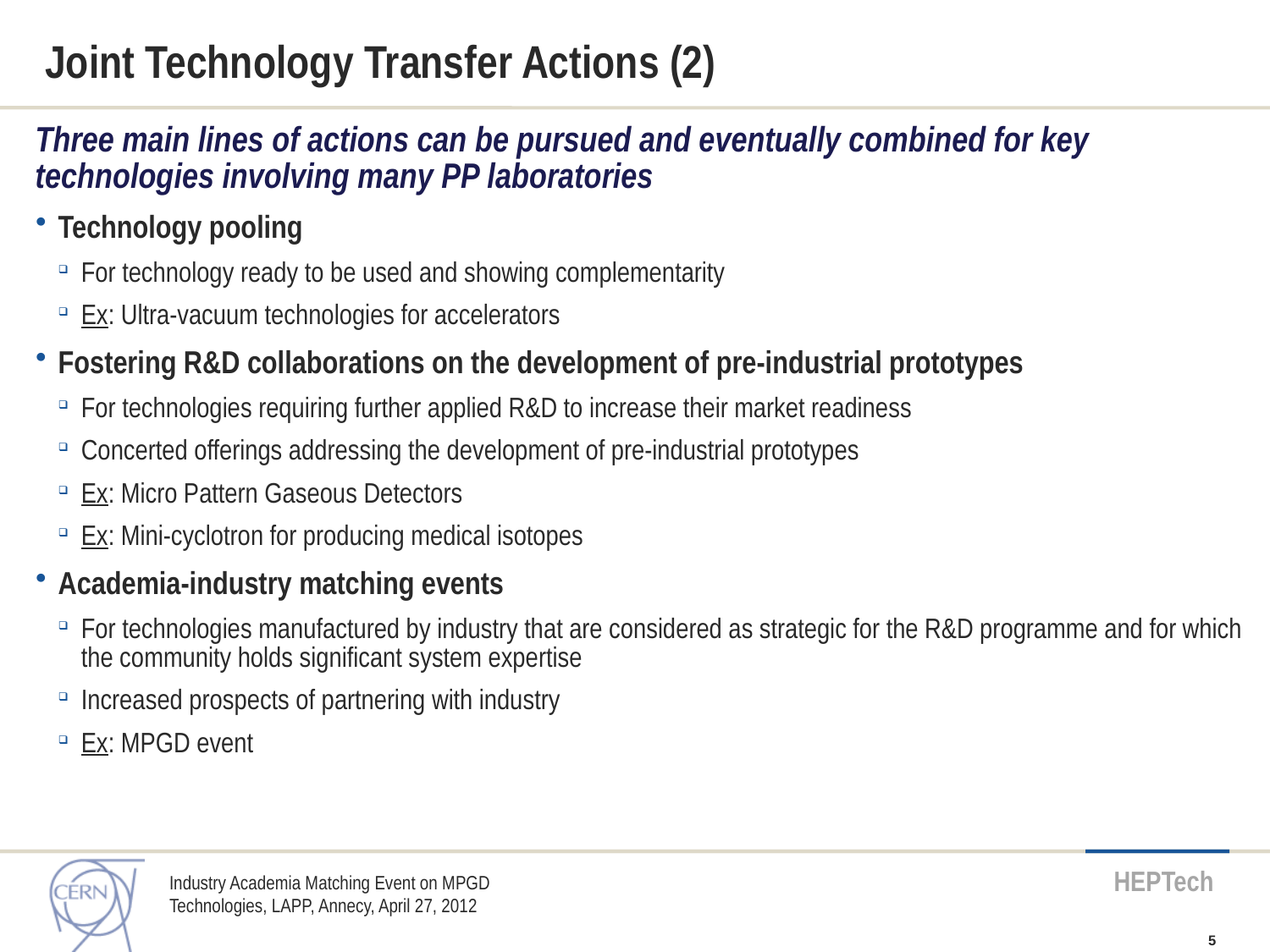

# Joint Technology Transfer Actions (2)
Three main lines of actions can be pursued and eventually combined for key technologies involving many PP laboratories
Technology pooling
For technology ready to be used and showing complementarity
Ex: Ultra-vacuum technologies for accelerators
Fostering R&D collaborations on the development of pre-industrial prototypes
For technologies requiring further applied R&D to increase their market readiness
Concerted offerings addressing the development of pre-industrial prototypes
Ex: Micro Pattern Gaseous Detectors
Ex: Mini-cyclotron for producing medical isotopes
Academia-industry matching events
For technologies manufactured by industry that are considered as strategic for the R&D programme and for which the community holds significant system expertise
Increased prospects of partnering with industry
Ex: MPGD event

Industry Academia Matching Event on MPGD Technologies, LAPP, Annecy, April 27, 2012
5